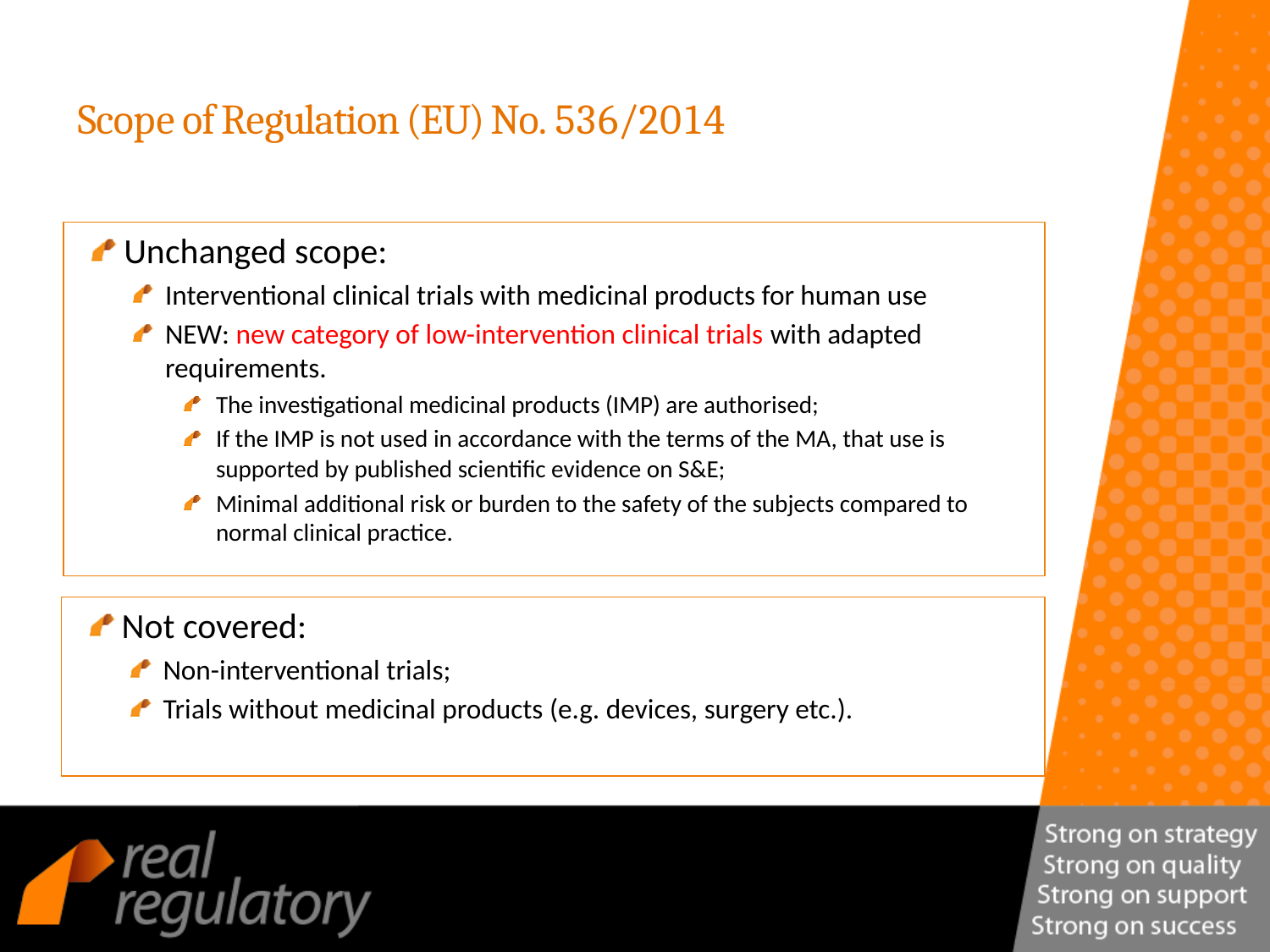

# Scope of Regulation (EU) No. 536/2014
Unchanged scope:
Interventional clinical trials with medicinal products for human use
NEW: new category of low-intervention clinical trials with adapted requirements.
The investigational medicinal products (IMP) are authorised;
If the IMP is not used in accordance with the terms of the MA, that use is supported by published scientific evidence on S&E;
Minimal additional risk or burden to the safety of the subjects compared to normal clinical practice.

Not covered:
Non-interventional trials;
Trials without medicinal products (e.g. devices, surgery etc.).